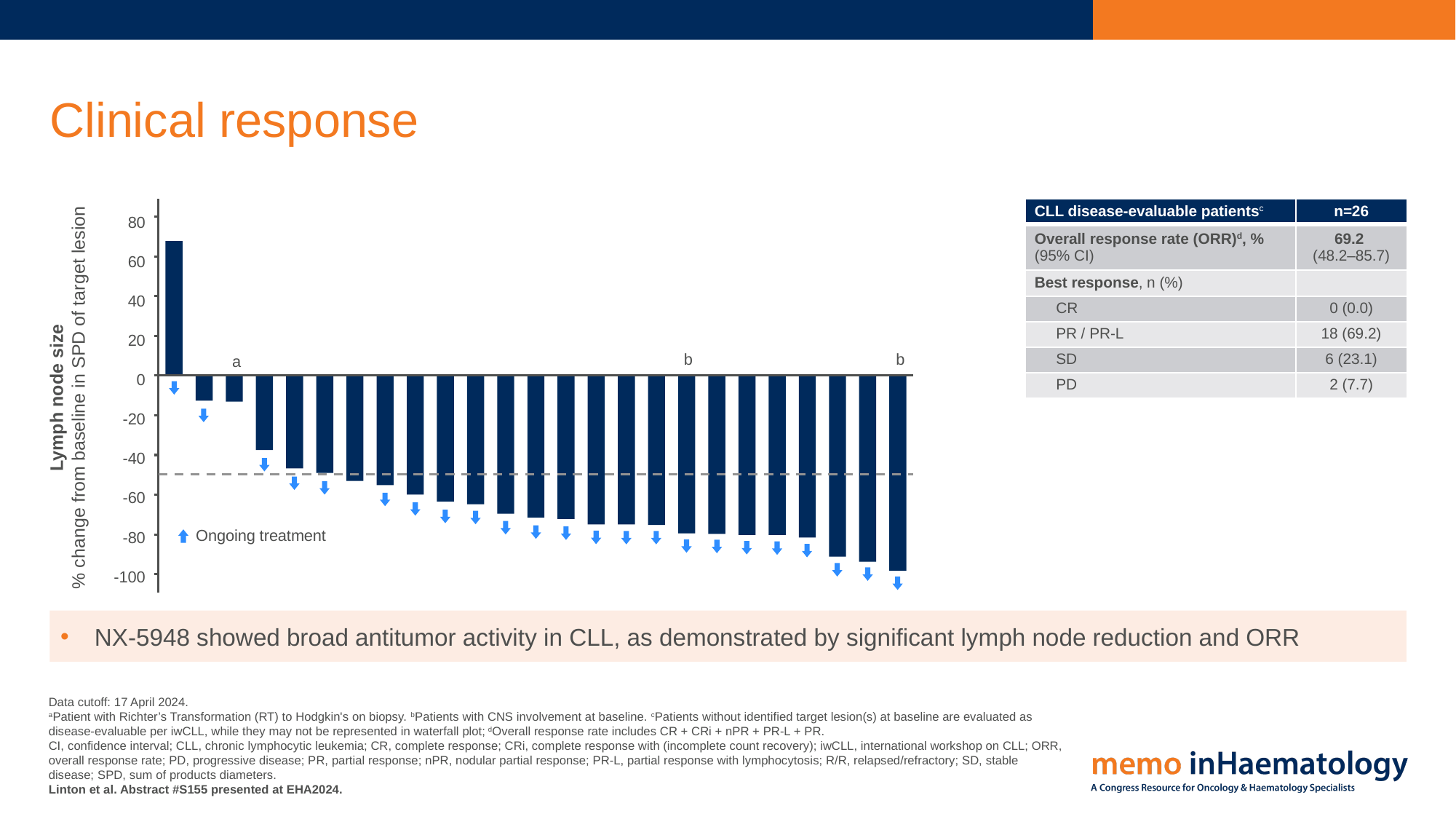

# Clinical response
| CLL disease-evaluable patientsc | n=26 |
| --- | --- |
| Overall response rate (ORR)d, % (95% CI) | 69.2 (48.2–85.7) |
| Best response, n (%) |  |
| CR | 0 (0.0) |
| PR / PR-L | 18 (69.2) |
| SD | 6 (23.1) |
| PD | 2 (7.7) |
80

60

40

20

a
b
b
0

Lymph node size
% change from baseline in SPD of target lesion

-20

-40

-60

Ongoing treatment

-80

-100

NX-5948 showed broad antitumor activity in CLL, as demonstrated by significant lymph node reduction and ORR
Data cutoff: 17 April 2024.
aPatient with Richter’s Transformation (RT) to Hodgkin's on biopsy. bPatients with CNS involvement at baseline. cPatients without identified target lesion(s) at baseline are evaluated as disease-evaluable per iwCLL, while they may not be represented in waterfall plot; dOverall response rate includes CR + CRi + nPR + PR-L + PR.
CI, confidence interval; CLL, chronic lymphocytic leukemia; CR, complete response; CRi, complete response with (incomplete count recovery); iwCLL, international workshop on CLL; ORR, overall response rate; PD, progressive disease; PR, partial response; nPR, nodular partial response; PR-L, partial response with lymphocytosis; R/R, relapsed/refractory; SD, stable disease; SPD, sum of products diameters.
Linton et al. Abstract #S155 presented at EHA2024.